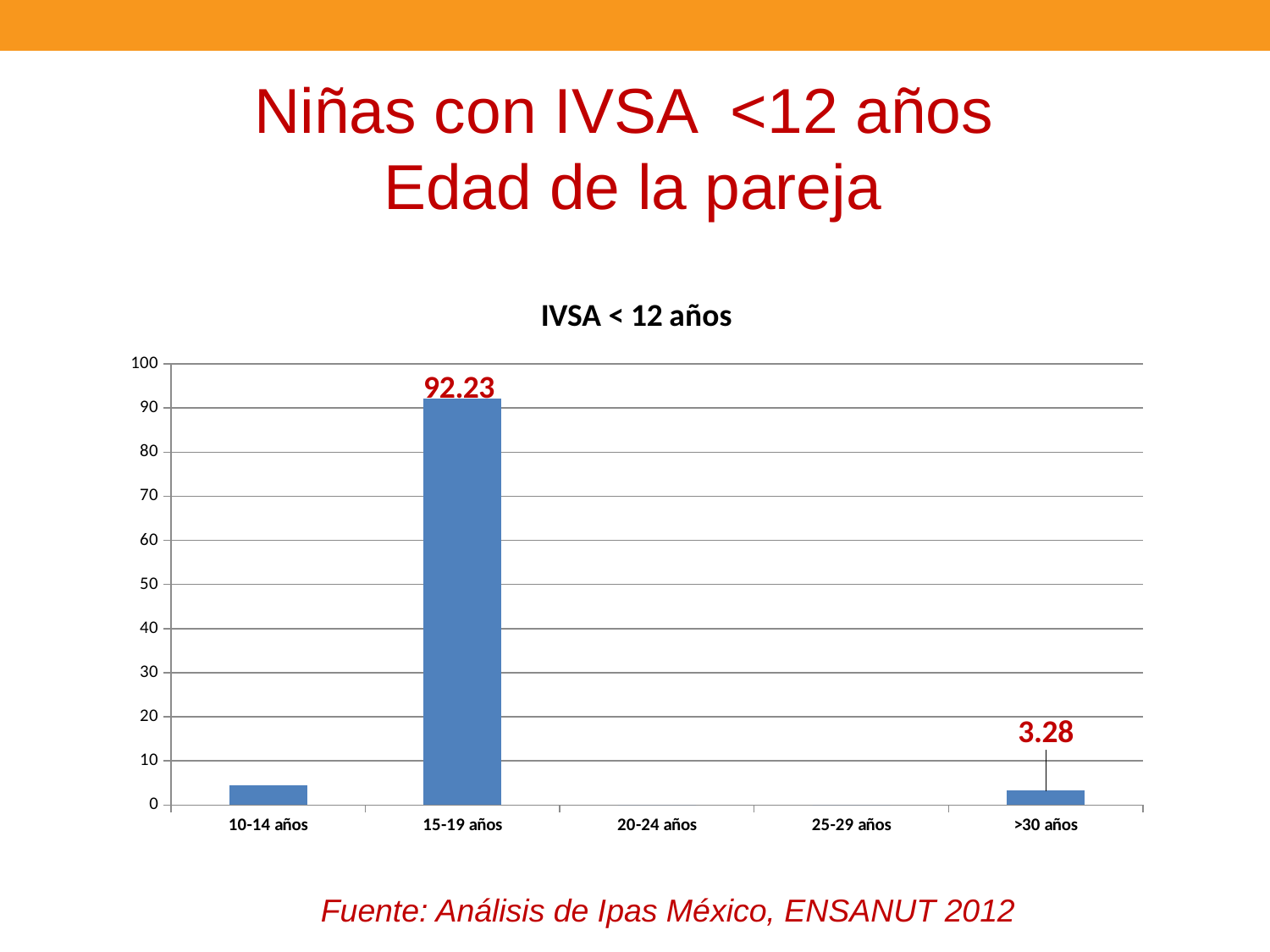

Niñas con IVSA  <12 años
Edad de la pareja

### Chart

| Category |
|---|

### Chart:

| Category | IVSA < 12 años |
|---|---|
| 10-14 años | 4.497254307896232 |
| 15-19 años | 92.2268509751941 |
| 20-24 años | 0.0 |
| 25-29 años | 0.0 |
| >30 años | 3.275894716909676 |
Fuente: Análisis de Ipas México, ENSANUT 2012